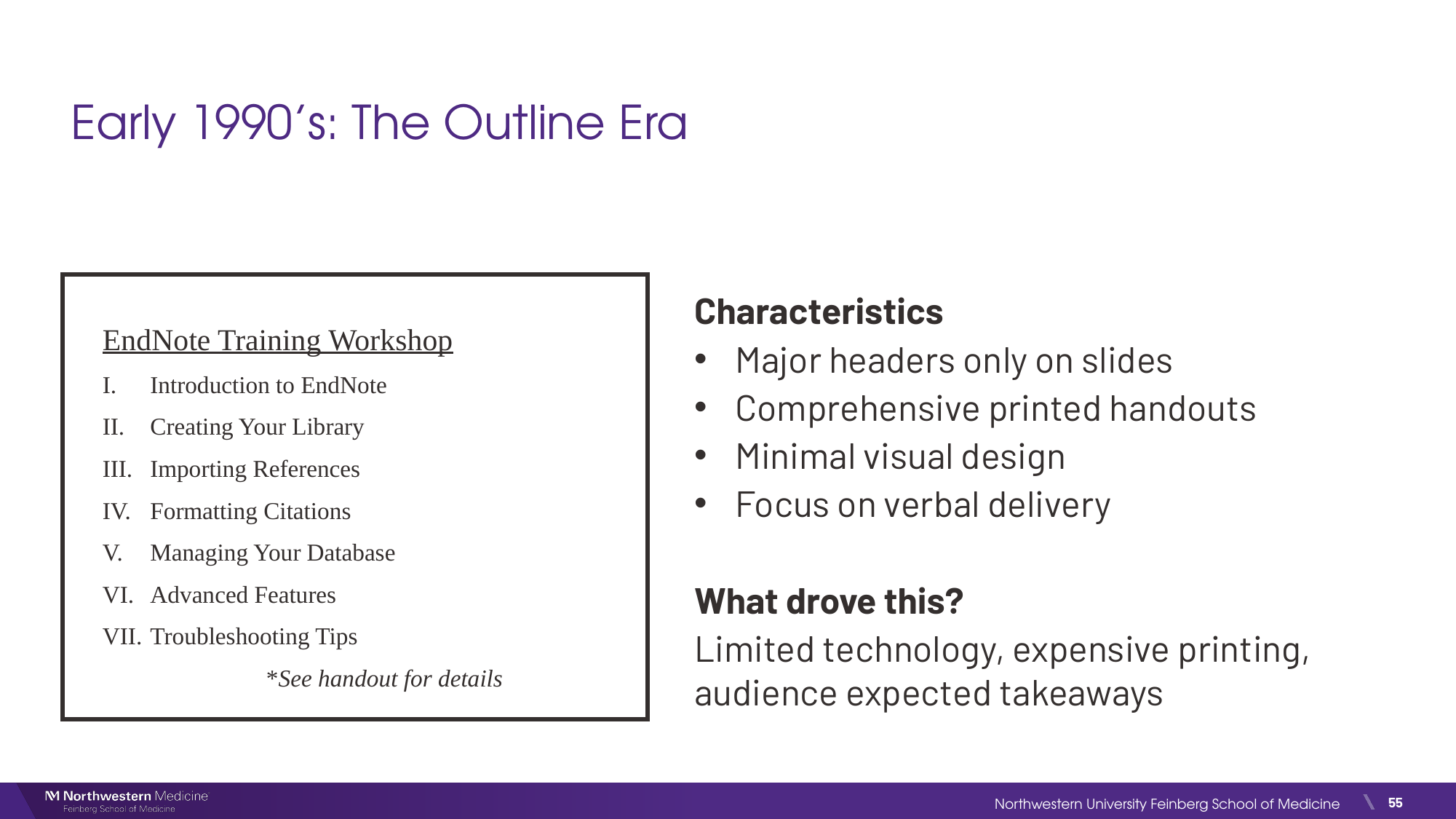

Early 1990’s: The Outline Era

EndNote Training Workshop
Introduction to EndNote
Creating Your Library
Importing References
Formatting Citations
Managing Your Database
Advanced Features
Troubleshooting Tips
*See handout for details

Characteristics
Major headers only on slides
Comprehensive printed handouts
Minimal visual design
Focus on verbal delivery

What drove this?
Limited technology, expensive printing, audience expected takeaways
55